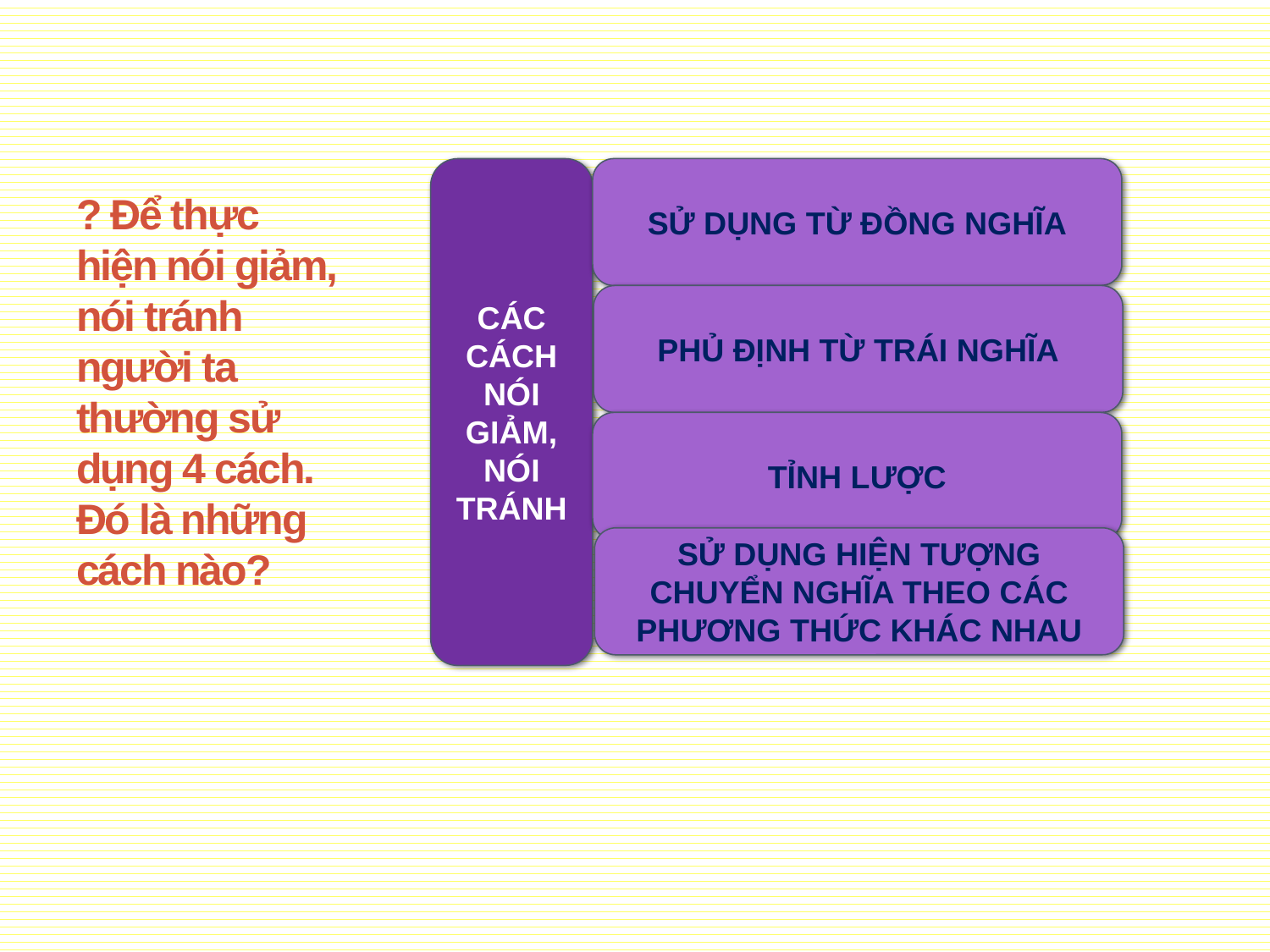

CÁC CÁCH NÓI GIẢM, NÓI TRÁNH
SỬ DỤNG TỪ ĐỒNG NGHĨA
# ? Để thực hiện nói giảm, nói tránh người ta thường sử dụng 4 cách. Đó là những cách nào?
PHỦ ĐỊNH TỪ TRÁI NGHĨA
TỈNH LƯỢC
SỬ DỤNG HIỆN TƯỢNG CHUYỂN NGHĨA THEO CÁC PHƯƠNG THỨC KHÁC NHAU